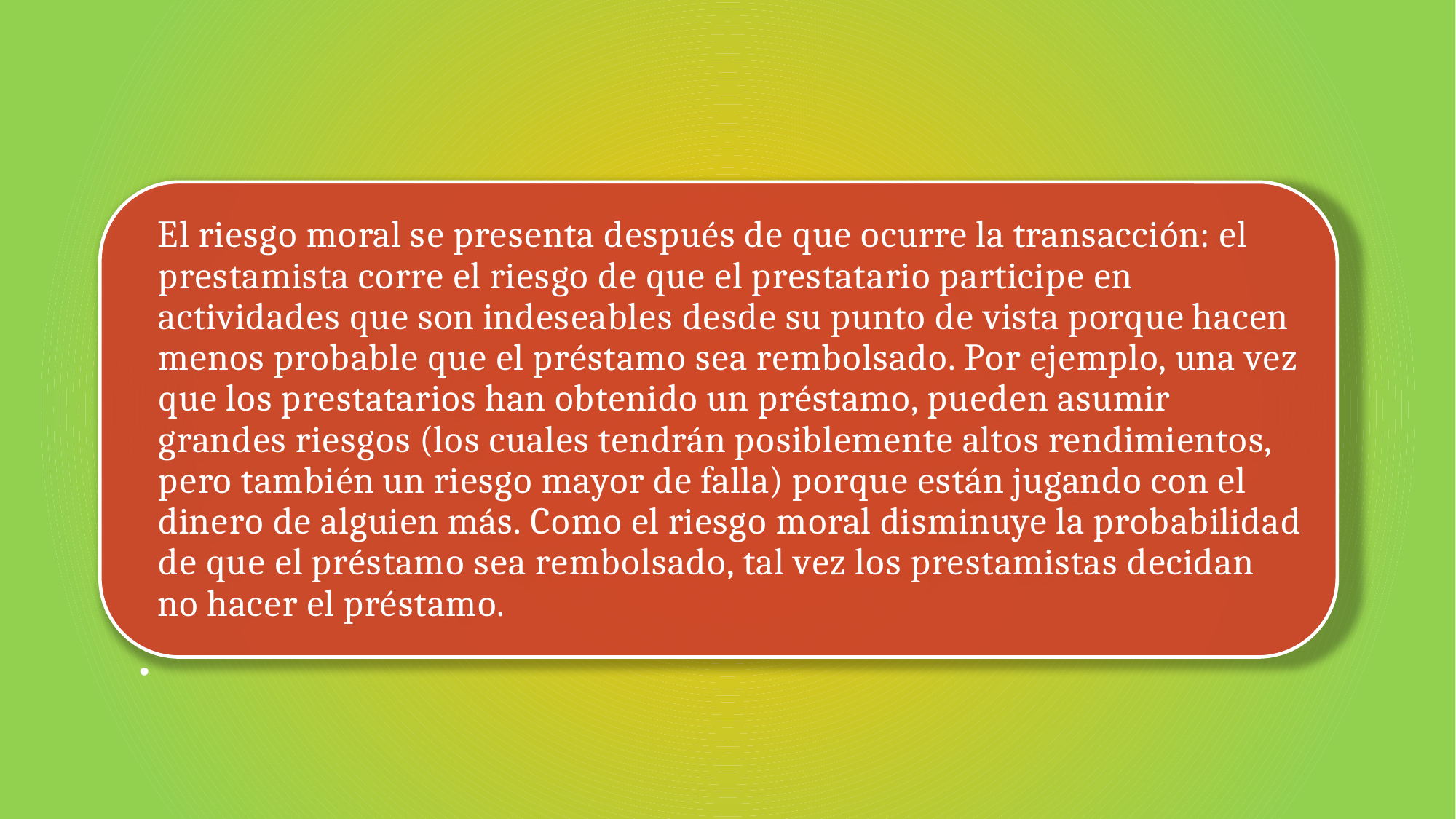

El riesgo moral se presenta después de que ocurre la transacción: el prestamista corre el riesgo de que el prestatario participe en actividades que son indeseables desde su punto de vista porque hacen menos probable que el préstamo sea rembolsado. Por ejemplo, una vez que los prestatarios han obtenido un préstamo, pueden asumir grandes riesgos (los cuales tendrán posiblemente altos rendimientos, pero también un riesgo mayor de falla) porque están jugando con el dinero de alguien más. Como el riesgo moral disminuye la probabilidad de que el préstamo sea rembolsado, tal vez los prestamistas decidan no hacer el préstamo.